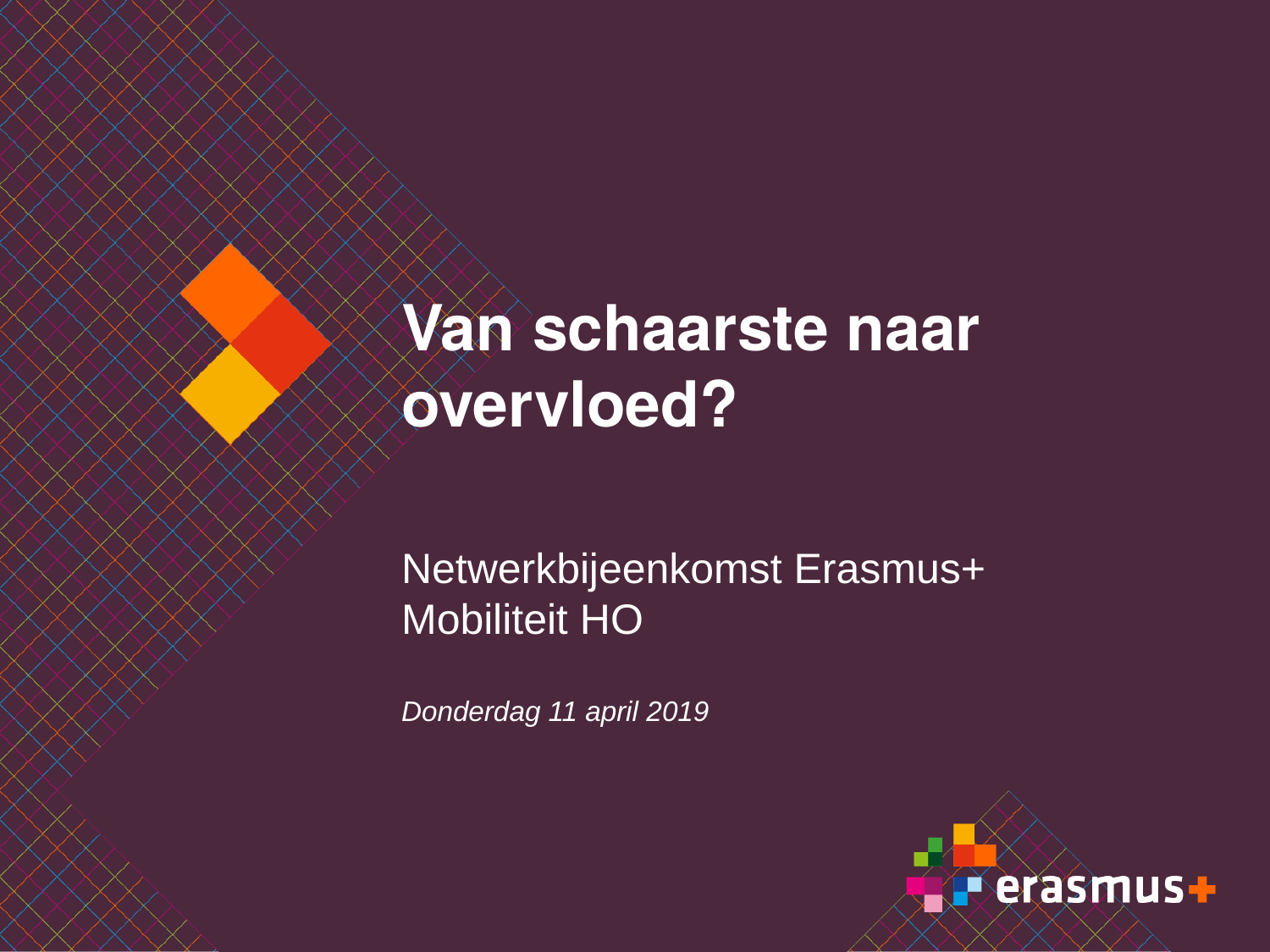

Van schaarste naar overvloed?

Netwerkbijeenkomst Erasmus+
Mobiliteit HO

Donderdag 11 april 2019